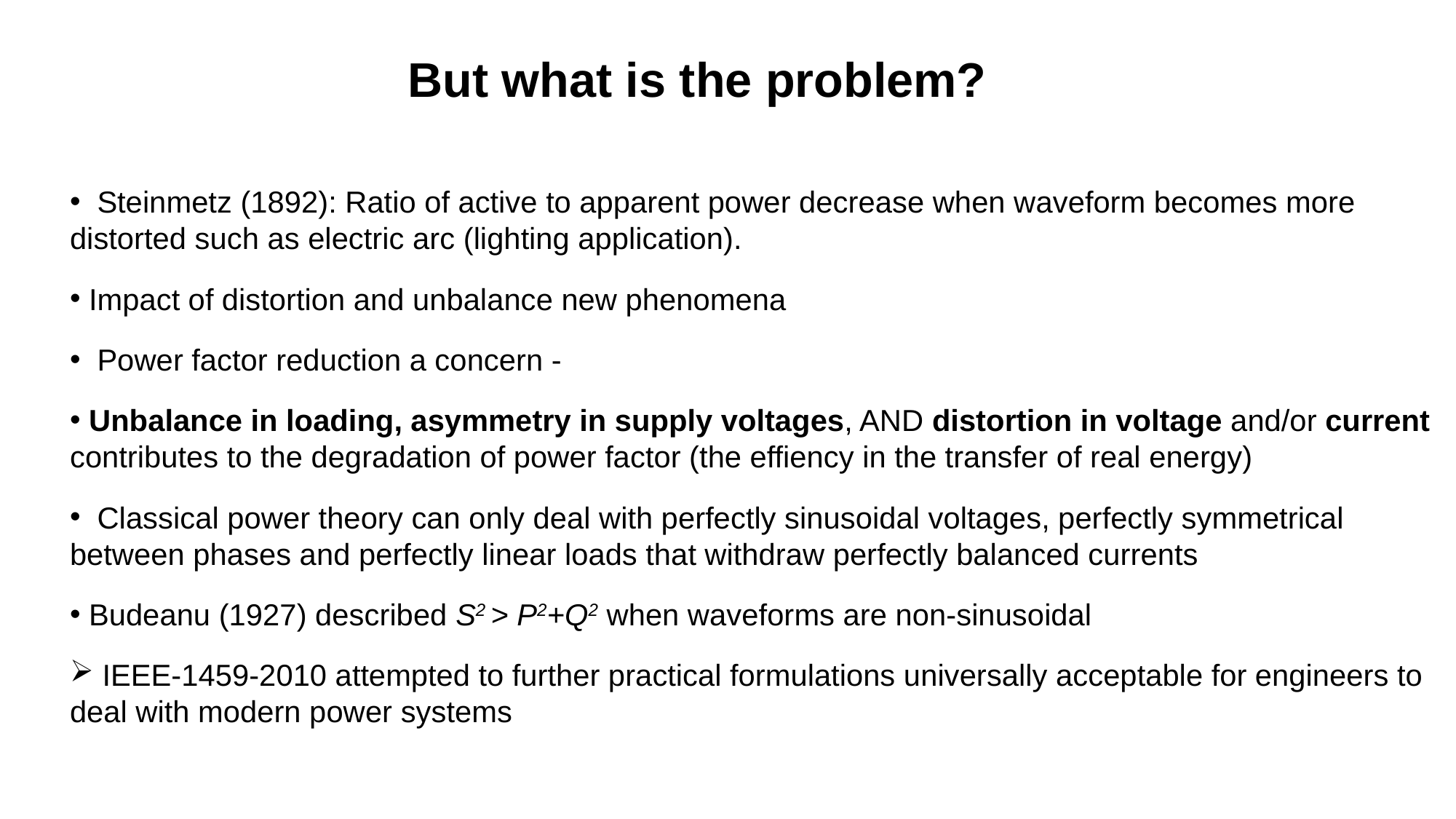

But what is the problem?
  Steinmetz (1892): Ratio of active to apparent power decrease when waveform becomes more distorted such as electric arc (lighting application).
 Impact of distortion and unbalance new phenomena
  Power factor reduction a concern -
 Unbalance in loading, asymmetry in supply voltages, AND distortion in voltage and/or current contributes to the degradation of power factor (the effiency in the transfer of real energy)
  Classical power theory can only deal with perfectly sinusoidal voltages, perfectly symmetrical between phases and perfectly linear loads that withdraw perfectly balanced currents
 Budeanu (1927) described S2 > P2+Q2 when waveforms are non-sinusoidal
 IEEE-1459-2010 attempted to further practical formulations universally acceptable for engineers to deal with modern power systems